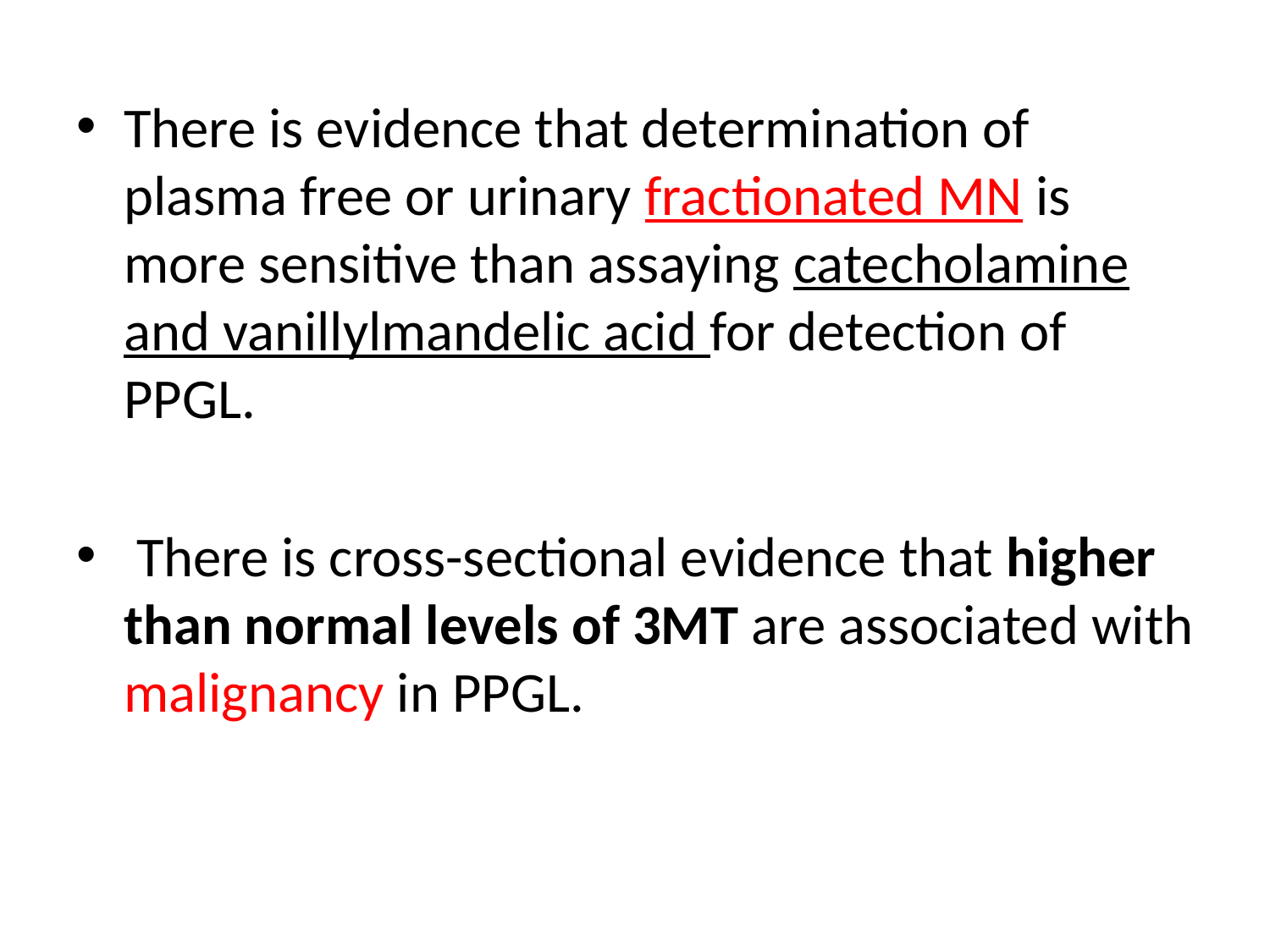

There is evidence that determination of plasma free or urinary fractionated MN is more sensitive than assaying catecholamine and vanillylmandelic acid for detection of PPGL.

 There is cross-sectional evidence that higher than normal levels of 3MT are associated with malignancy in PPGL.